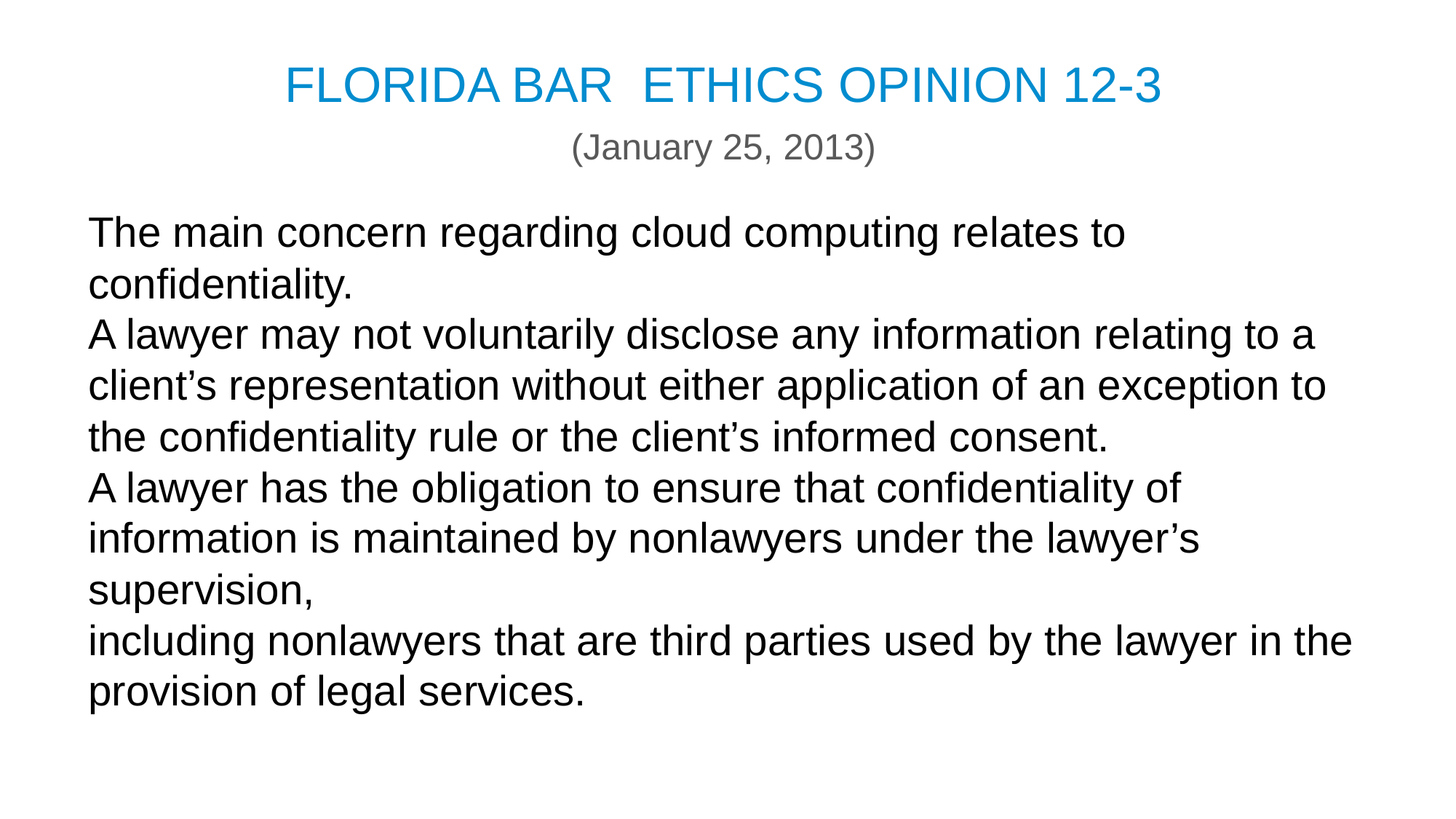

# FLORIDA BAR  ETHICS OPINION 12-3
(January 25, 2013)
The main concern regarding cloud computing relates to confidentiality.
A lawyer may not voluntarily disclose any information relating to a client’s representation without either application of an exception to the confidentiality rule or the client’s informed consent.
A lawyer has the obligation to ensure that confidentiality of information is maintained by nonlawyers under the lawyer’s supervision,
including nonlawyers that are third parties used by the lawyer in the provision of legal services.